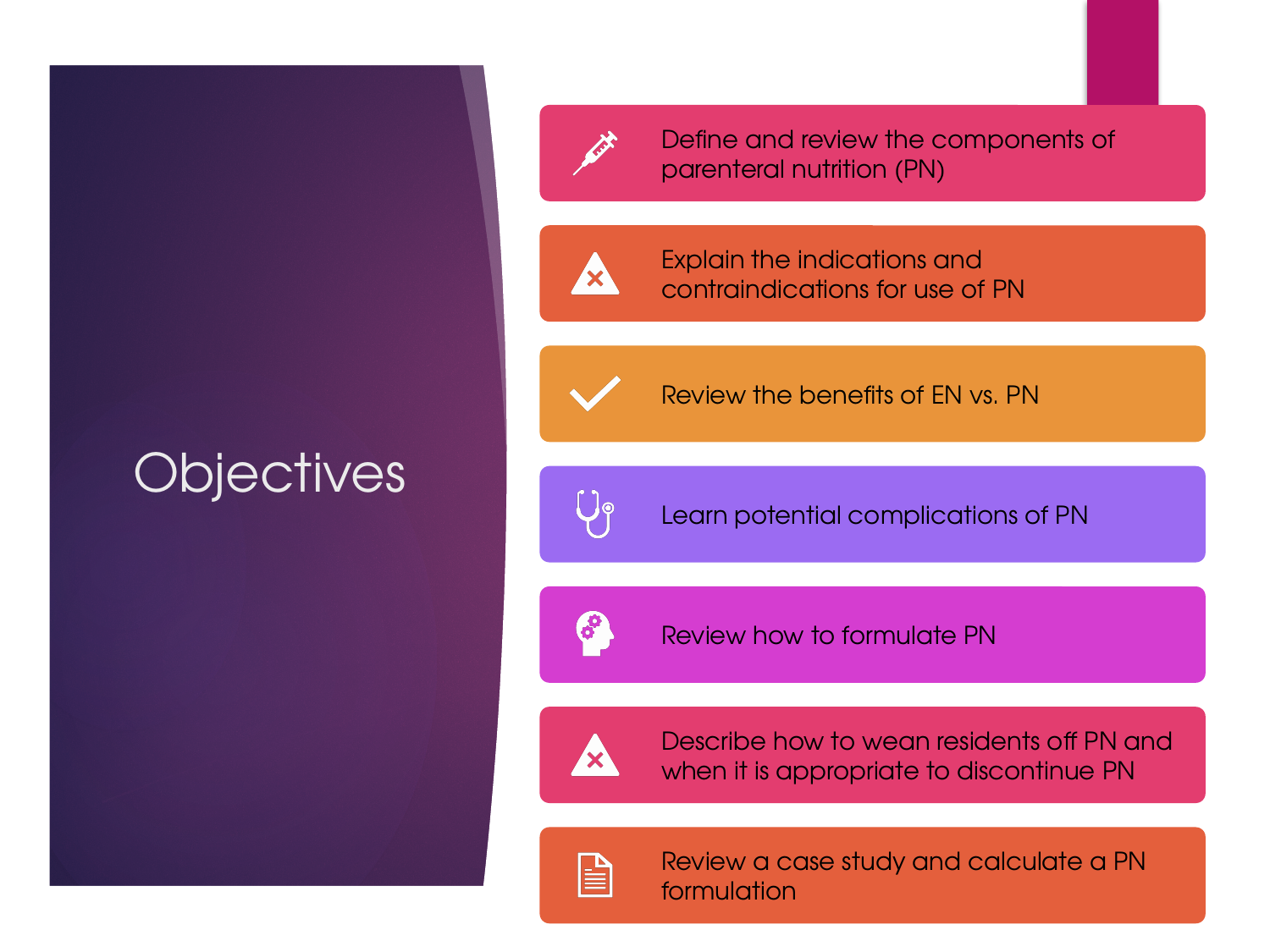

Define and review the components of parenteral nutrition (PN)
Explain the indications and contraindications for use of PN
Review the benefits of EN vs. PN
Learn potential complications of PN
Review how to formulate PN
Describe how to wean residents off PN and when it is appropriate to discontinue PN
Review a case study and calculate a PN formulation
# Objectives